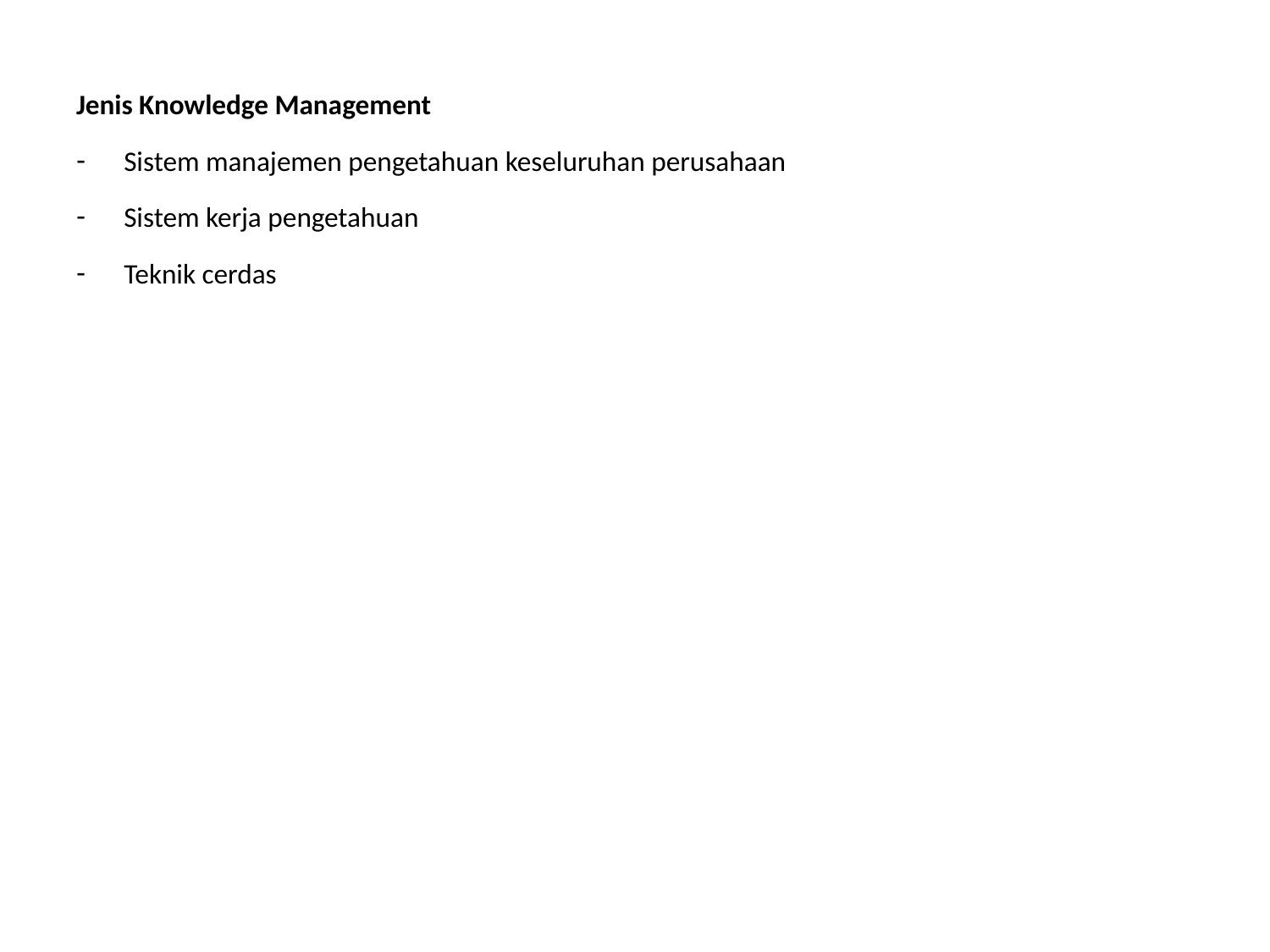

Jenis Knowledge Management
Sistem manajemen pengetahuan keseluruhan perusahaan
Sistem kerja pengetahuan
Teknik cerdas